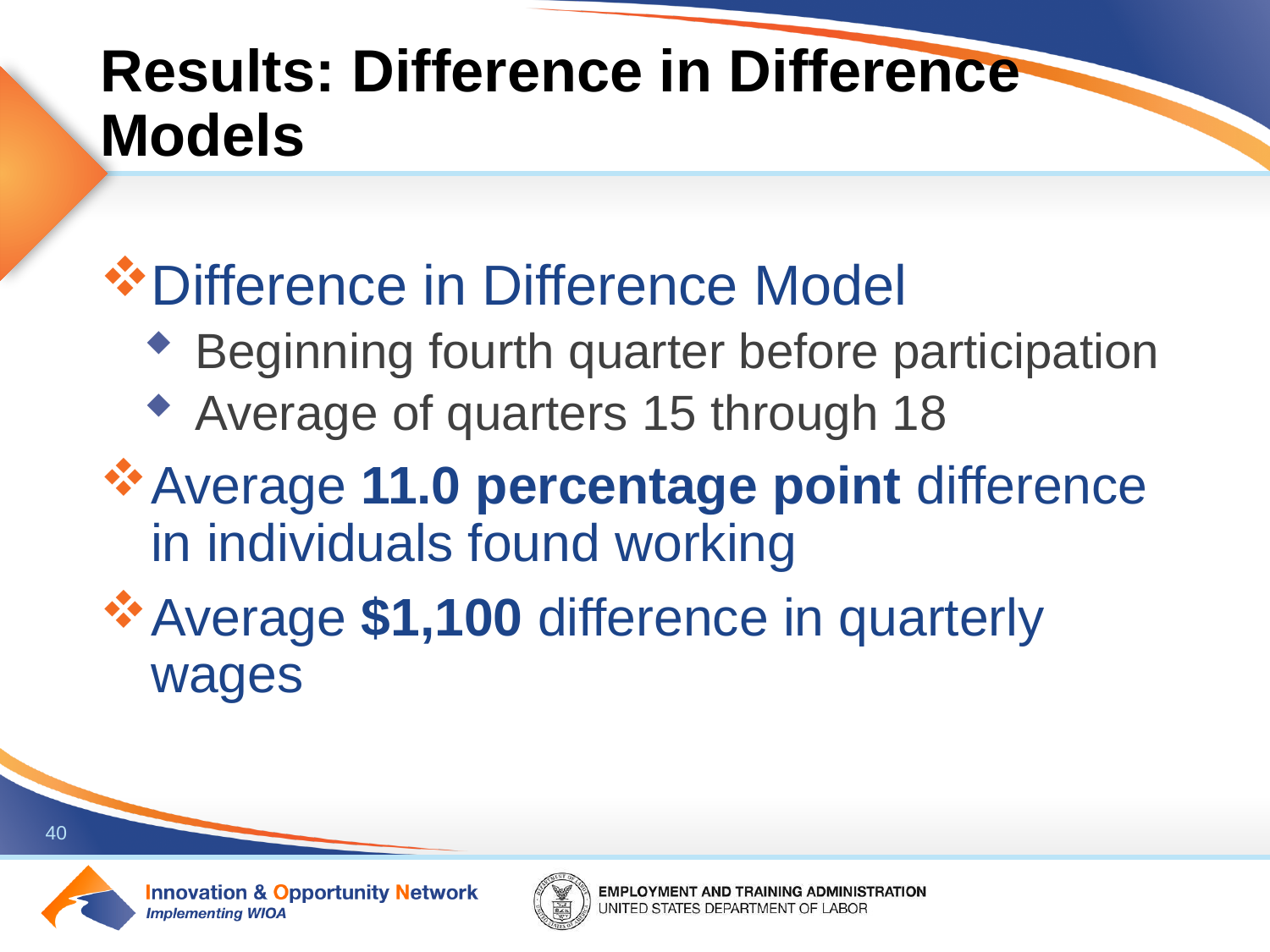

# Results: Difference in Difference Models
Difference in Difference Model
Beginning fourth quarter before participation
Average of quarters 15 through 18
Average 11.0 percentage point difference in individuals found working
Average $1,100 difference in quarterly wages